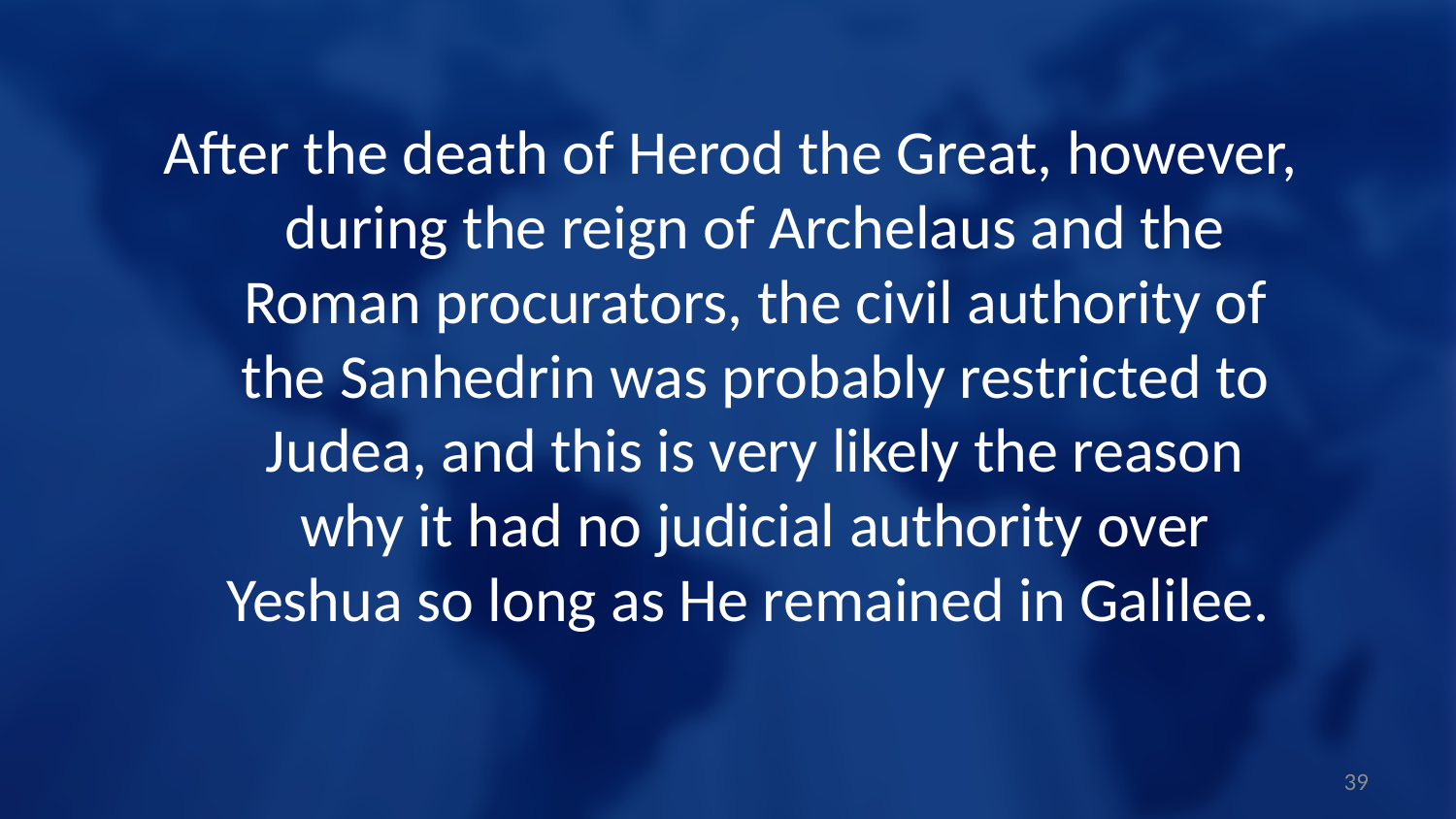

After the death of Herod the Great, however, during the reign of Archelaus and the Roman procurators, the civil authority of the Sanhedrin was probably restricted to Judea, and this is very likely the reason why it had no judicial authority over Yeshua so long as He remained in Galilee.
39